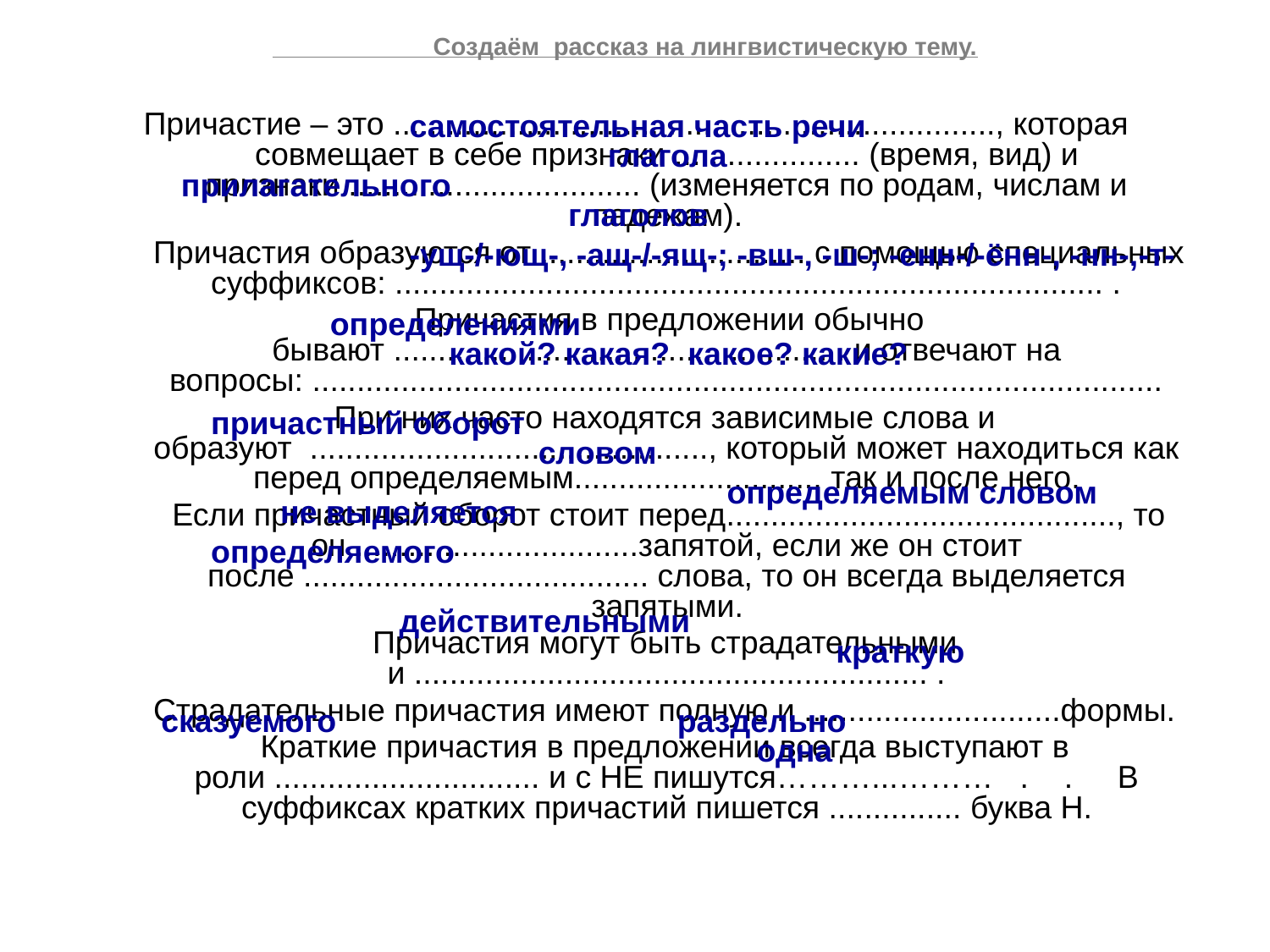

Создаём  рассказ на лингвистическую тему.

      Причастие – это .............................. ....................................., которая совмещает в себе признаки ..................... (время, вид) и признаки ................................. (изменяется по родам, числам и падежам).
          Причастия образуются от .............................. с помощью специальных суффиксов: ................................................................................ .
          Причастия в предложении обычно бывают ................................................... и отвечают на вопросы: ................................................................................................
         При них часто находятся зависимые слова и образуют  ............................................., который может находиться как перед определяемым..........................., так и после него.
          Если причастный оборот стоит перед............................................, то он ................................запятой, если же он стоит после ....................................... слова, то он всегда выделяется запятыми.
         Причастия могут быть страдательными и .......................................................... .
         Страдательные причастия имеют полную и .............................формы.
         Краткие причастия в предложении всегда выступают в роли .............................. и с НЕ пишутся………...………   .    .     В суффиксах кратких причастий пишется ............... буква Н.
самостоятельная часть речи
глагола
прилагательного
глаголов
-ущ-/-ющ-, -ащ-/-ящ-; -вш-, -ш-; -енн-/-ённ-, -нн-,-т-
определениями
какой? какая?  какое? какие?
причастный оборот
словом
определяемым словом
не выделяется
определяемого
действительными
краткую
сказуемого
раздельно
одна